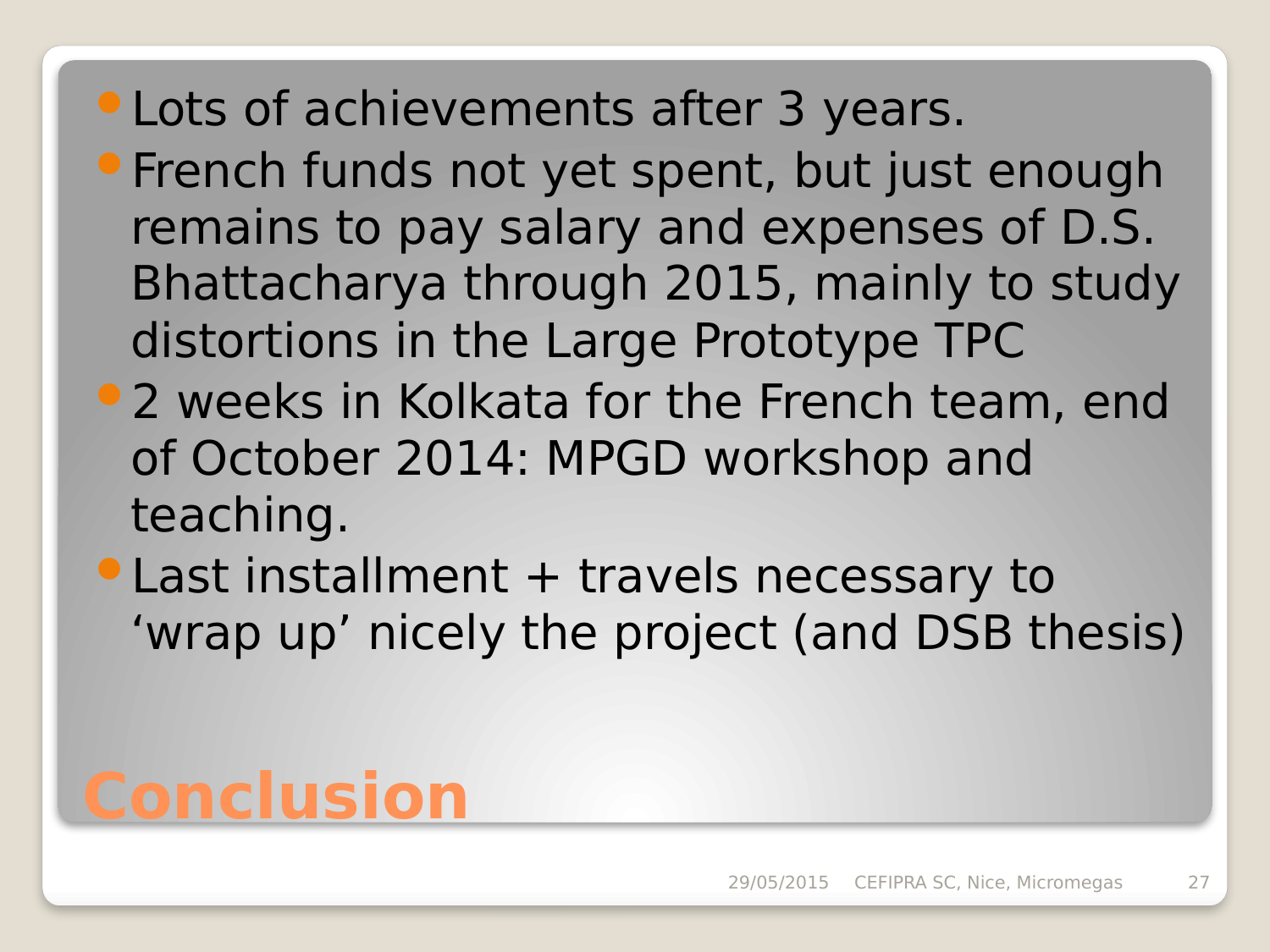

Lots of achievements after 3 years.
French funds not yet spent, but just enough remains to pay salary and expenses of D.S. Bhattacharya through 2015, mainly to study distortions in the Large Prototype TPC
2 weeks in Kolkata for the French team, end of October 2014: MPGD workshop and teaching.
Last installment + travels necessary to ‘wrap up’ nicely the project (and DSB thesis)

# Conclusion
29/05/2015
CEFIPRA SC, Nice, Micromegas
27